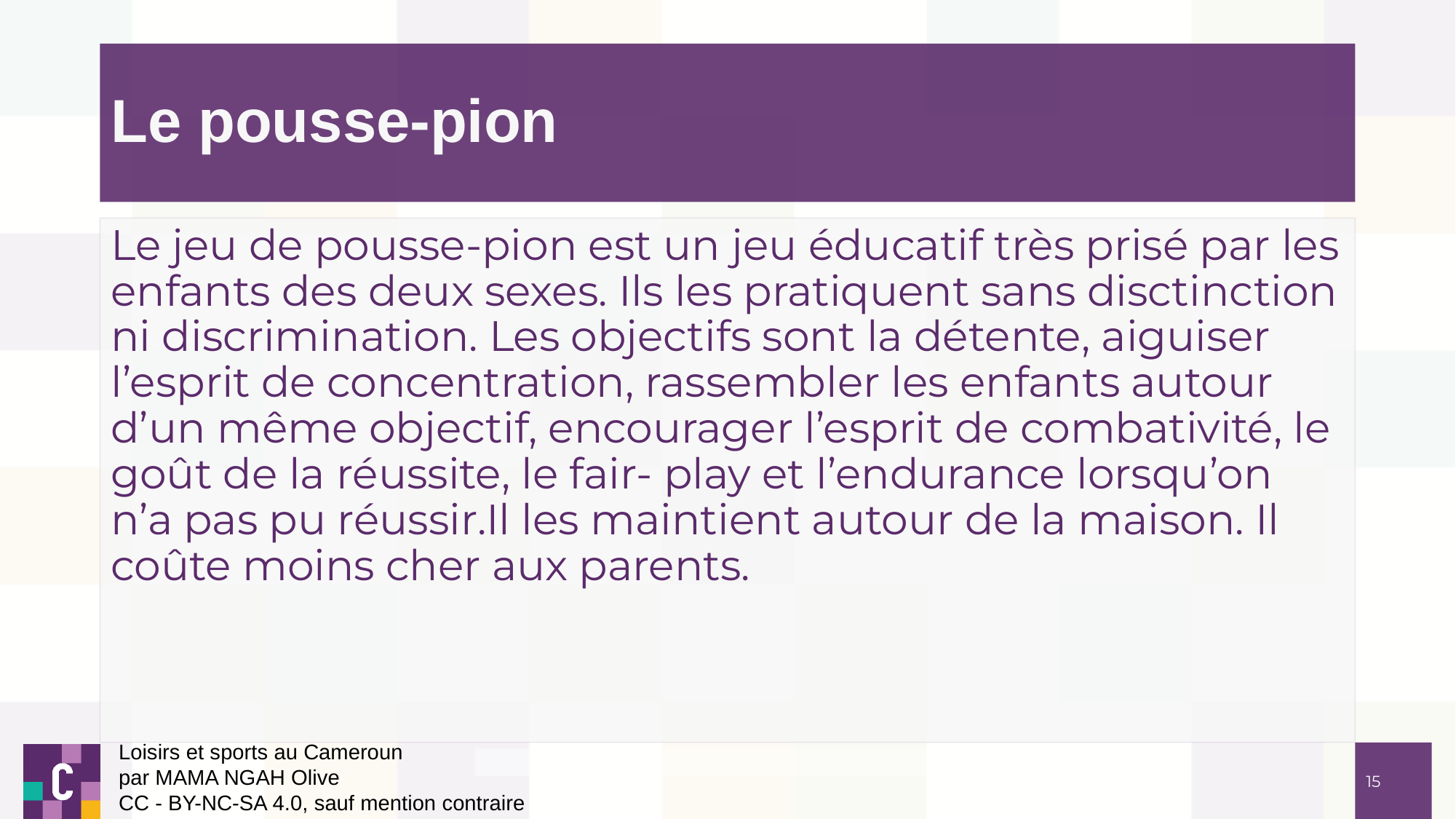

# Le pousse-pion
Le jeu de pousse-pion est un jeu éducatif très prisé par les enfants des deux sexes. Ils les pratiquent sans disctinction ni discrimination. Les objectifs sont la détente, aiguiser l’esprit de concentration, rassembler les enfants autour d’un même objectif, encourager l’esprit de combativité, le goût de la réussite, le fair- play et l’endurance lorsqu’on n’a pas pu réussir.Il les maintient autour de la maison. Il coûte moins cher aux parents.
Loisirs et sports au Cameroun
par MAMA NGAH Olive
CC - BY-NC-SA 4.0, sauf mention contraire
15